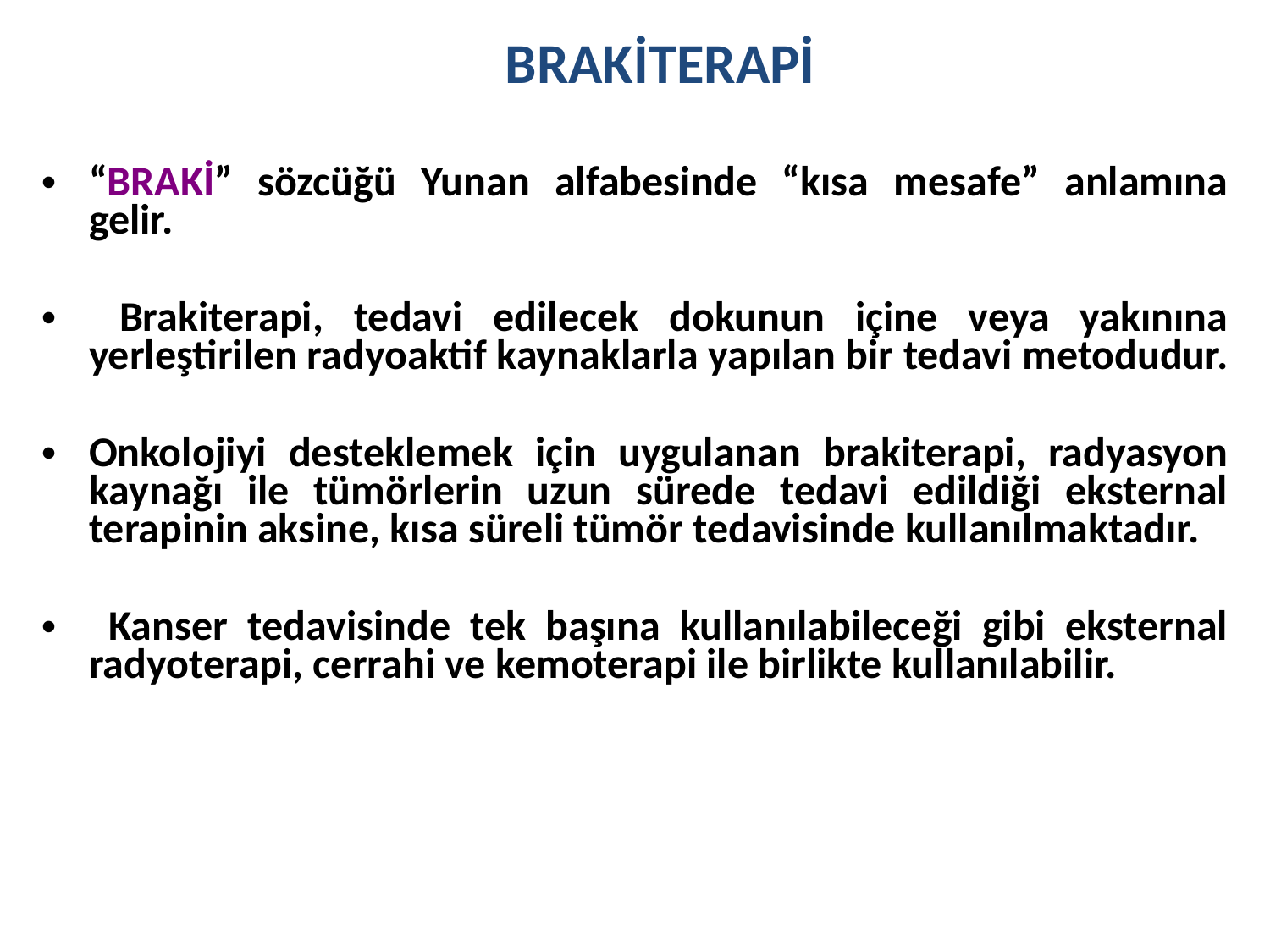

BRAKİTERAPİ

“BRAKİ” sözcüğü Yunan alfabesinde “kısa mesafe” anlamına gelir.

 Brakiterapi, tedavi edilecek dokunun içine veya yakınına yerleştirilen radyoaktif kaynaklarla yapılan bir tedavi metodudur.

Onkolojiyi desteklemek için uygulanan brakiterapi, radyasyon kaynağı ile tümörlerin uzun sürede tedavi edildiği eksternal terapinin aksine, kısa süreli tümör tedavisinde kullanılmaktadır.

 Kanser tedavisinde tek başına kullanılabileceği gibi eksternal radyoterapi, cerrahi ve kemoterapi ile birlikte kullanılabilir.